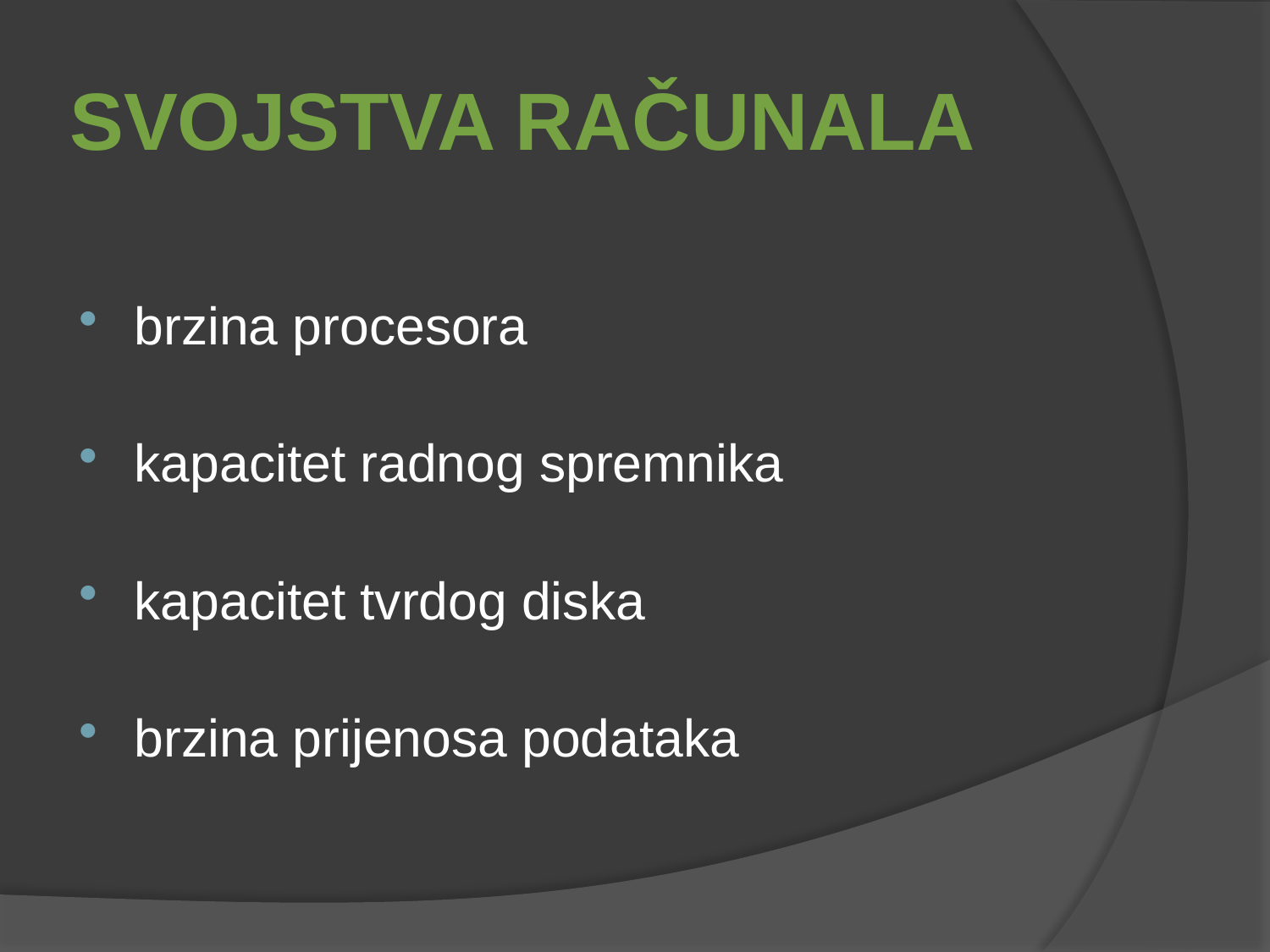

# Svojstva računala
brzina procesora
kapacitet radnog spremnika
kapacitet tvrdog diska
brzina prijenosa podataka